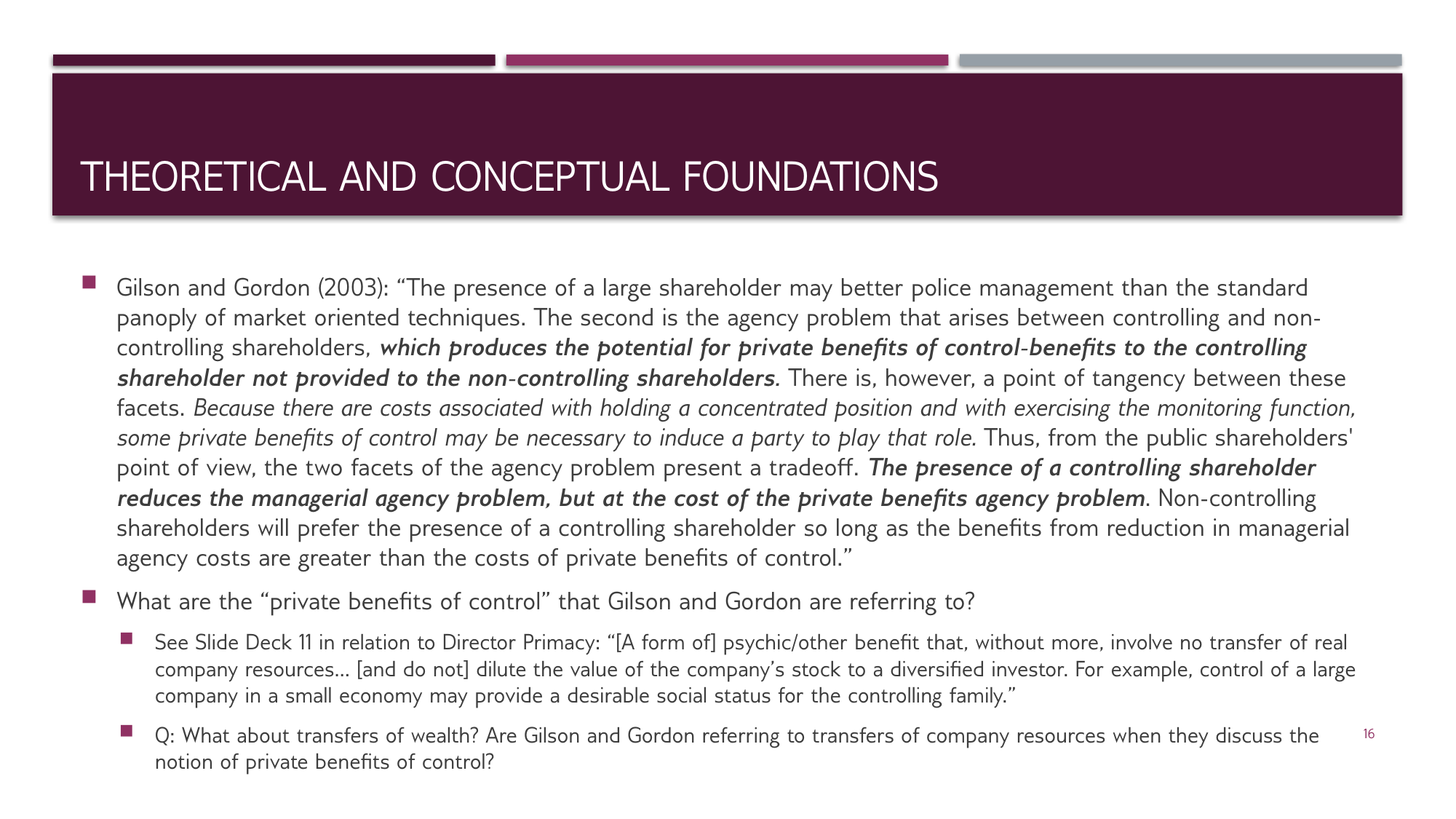

# Theoretical and conceptual foundations
Gilson and Gordon (2003): “The presence of a large shareholder may better police management than the standard panoply of market oriented techniques. The second is the agency problem that arises between controlling and non-controlling shareholders, which produces the potential for private benefits of control-benefits to the controlling shareholder not provided to the non-controlling shareholders. There is, however, a point of tangency between these facets. Because there are costs associated with holding a concentrated position and with exercising the monitoring function, some private benefits of control may be necessary to induce a party to play that role. Thus, from the public shareholders' point of view, the two facets of the agency problem present a tradeoff. The presence of a controlling shareholder reduces the managerial agency problem, but at the cost of the private benefits agency problem. Non-controlling shareholders will prefer the presence of a controlling shareholder so long as the benefits from reduction in managerial agency costs are greater than the costs of private benefits of control.”
What are the “private benefits of control” that Gilson and Gordon are referring to?
See Slide Deck 11 in relation to Director Primacy: “[A form of] psychic/other benefit that, without more, involve no transfer of real company resources… [and do not] dilute the value of the company’s stock to a diversified investor. For example, control of a large company in a small economy may provide a desirable social status for the controlling family.”
Q: What about transfers of wealth? Are Gilson and Gordon referring to transfers of company resources when they discuss the notion of private benefits of control?
16